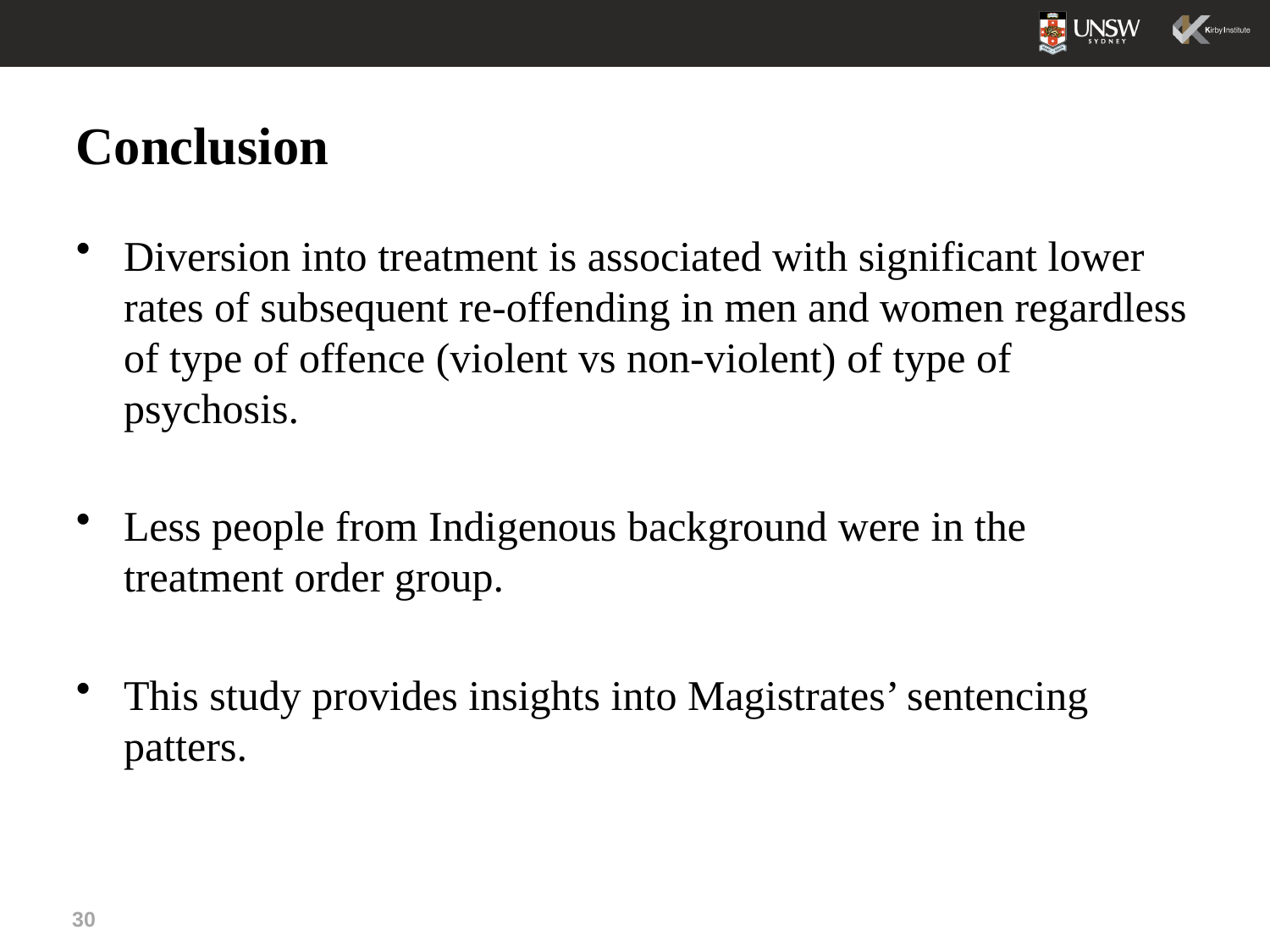

# Conclusion
Diversion into treatment is associated with significant lower rates of subsequent re-offending in men and women regardless of type of offence (violent vs non-violent) of type of psychosis.

Less people from Indigenous background were in the treatment order group.

This study provides insights into Magistrates’ sentencing patters.
30